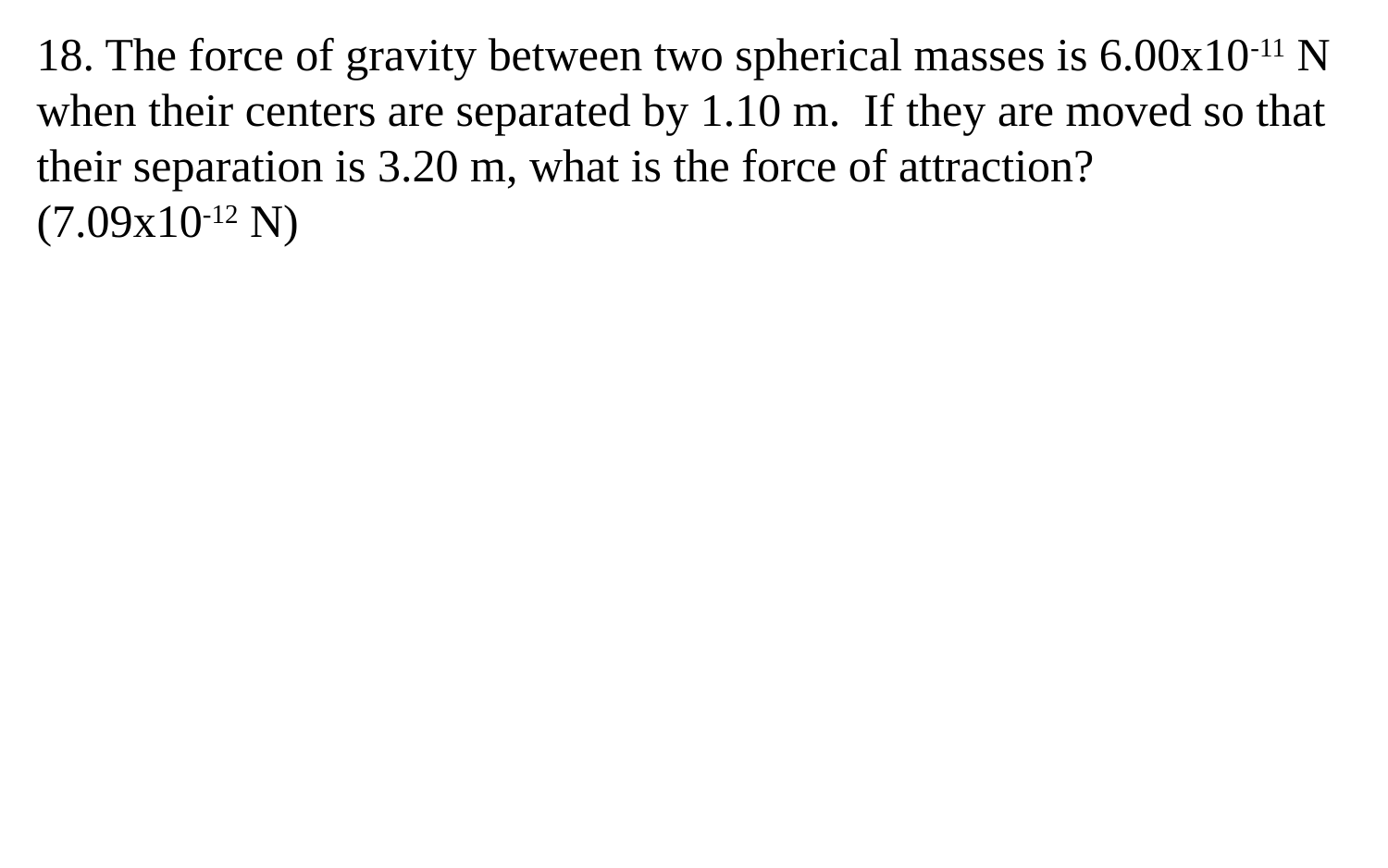

18. The force of gravity between two spherical masses is 6.00x10-11 N when their centers are separated by 1.10 m.  If they are moved so that their separation is 3.20 m, what is the force of attraction?
(7.09x10-12 N)